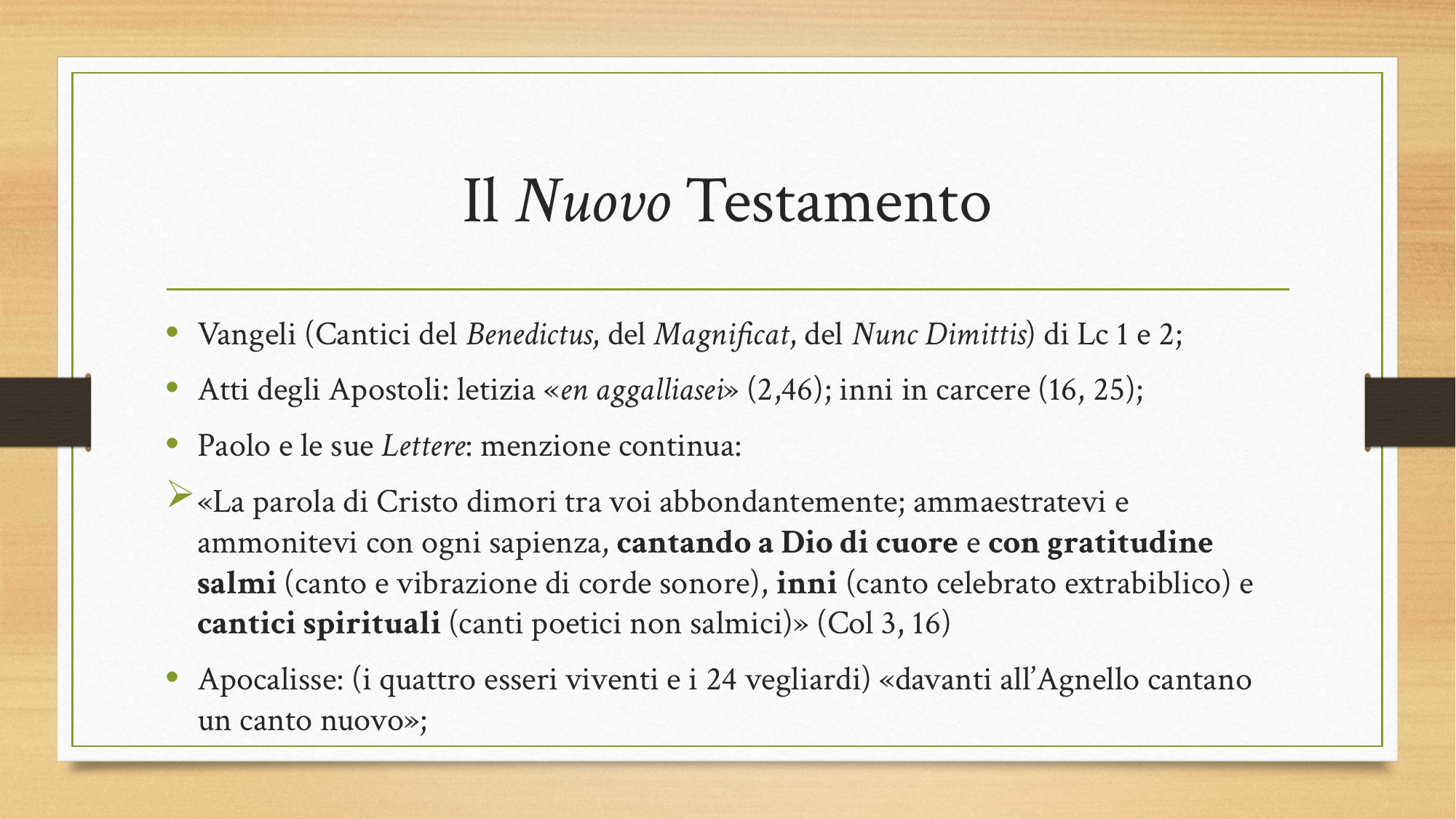

# Il Nuovo Testamento
Vangeli (Cantici del Benedictus, del Magnificat, del Nunc Dimittis) di Lc 1 e 2;
Atti degli Apostoli: letizia «en aggalliasei» (2,46); inni in carcere (16, 25);
Paolo e le sue Lettere: menzione continua:
«La parola di Cristo dimori tra voi abbondantemente; ammaestratevi e ammonitevi con ogni sapienza, cantando a Dio di cuore e con gratitudine salmi (canto e vibrazione di corde sonore), inni (canto celebrato extrabiblico) e cantici spirituali (canti poetici non salmici)» (Col 3, 16)
Apocalisse: (i quattro esseri viventi e i 24 vegliardi) «davanti all’Agnello cantano un canto nuovo»;